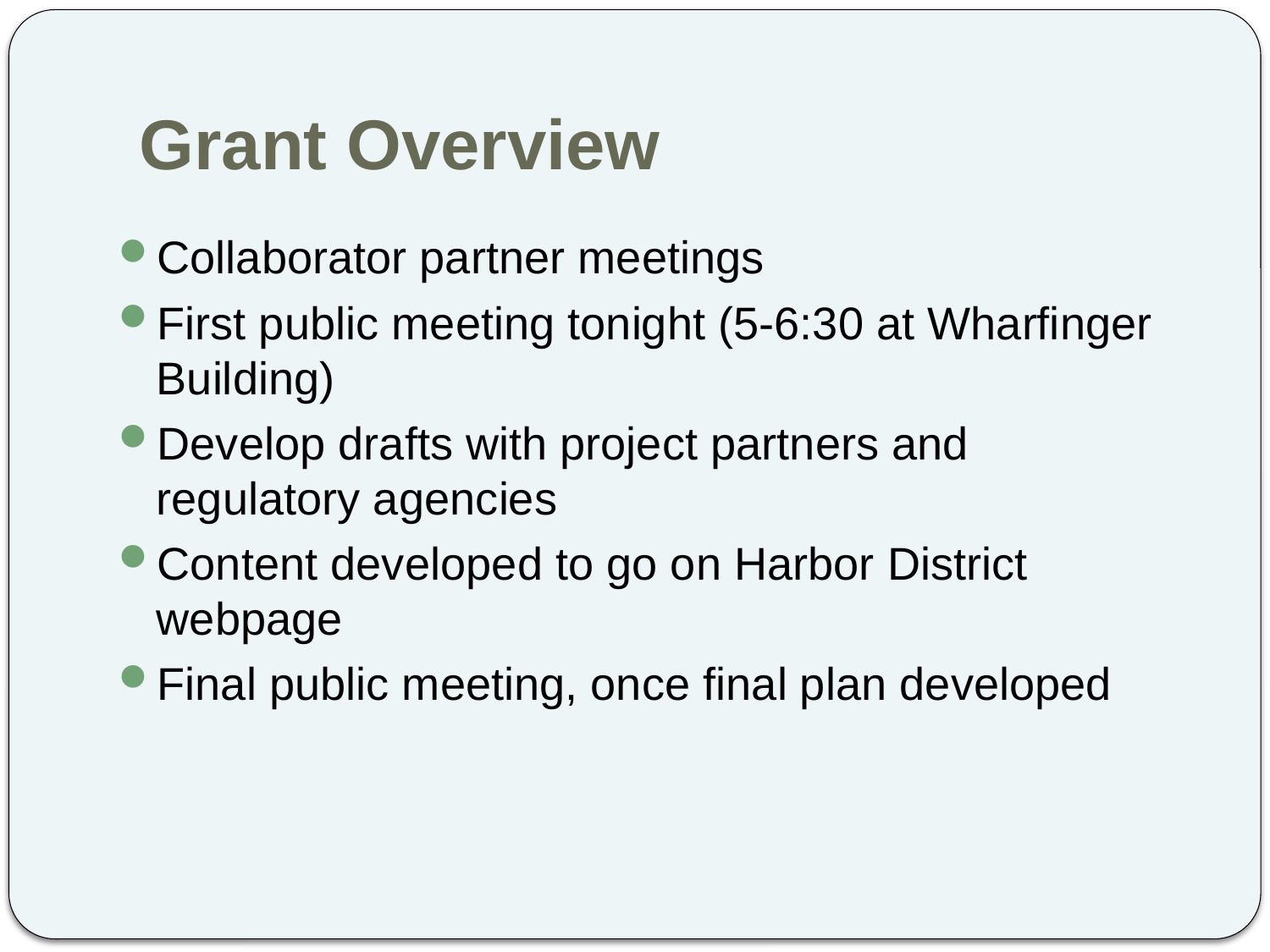

# Grant Overview
Collaborator partner meetings
First public meeting tonight (5-6:30 at Wharfinger Building)
Develop drafts with project partners and regulatory agencies
Content developed to go on Harbor District webpage
Final public meeting, once final plan developed